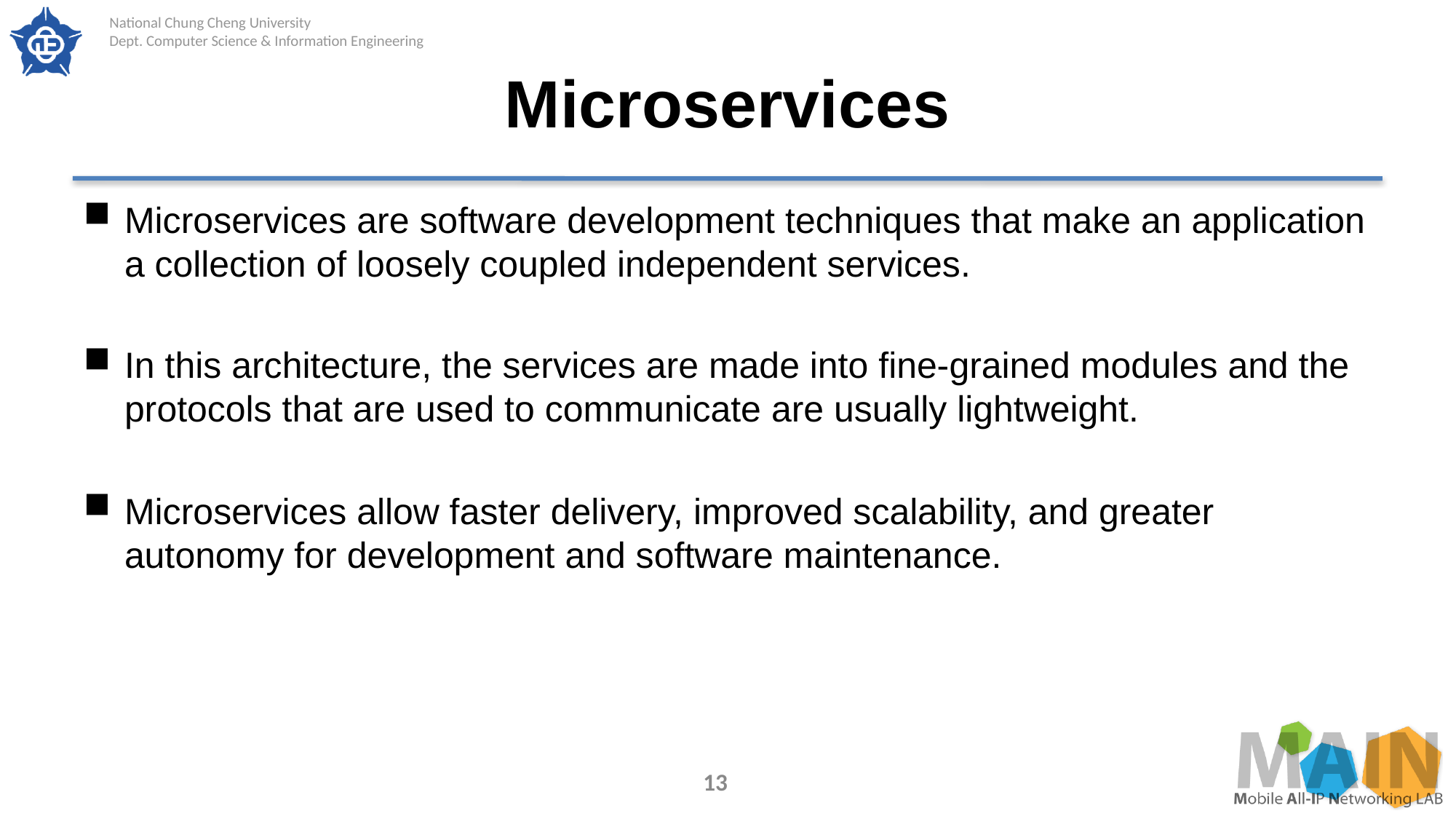

# Microservices
Microservices are software development techniques that make an application a collection of loosely coupled independent services.

In this architecture, the services are made into fine-grained modules and the protocols that are used to communicate are usually lightweight.

Microservices allow faster delivery, improved scalability, and greater autonomy for development and software maintenance.

13